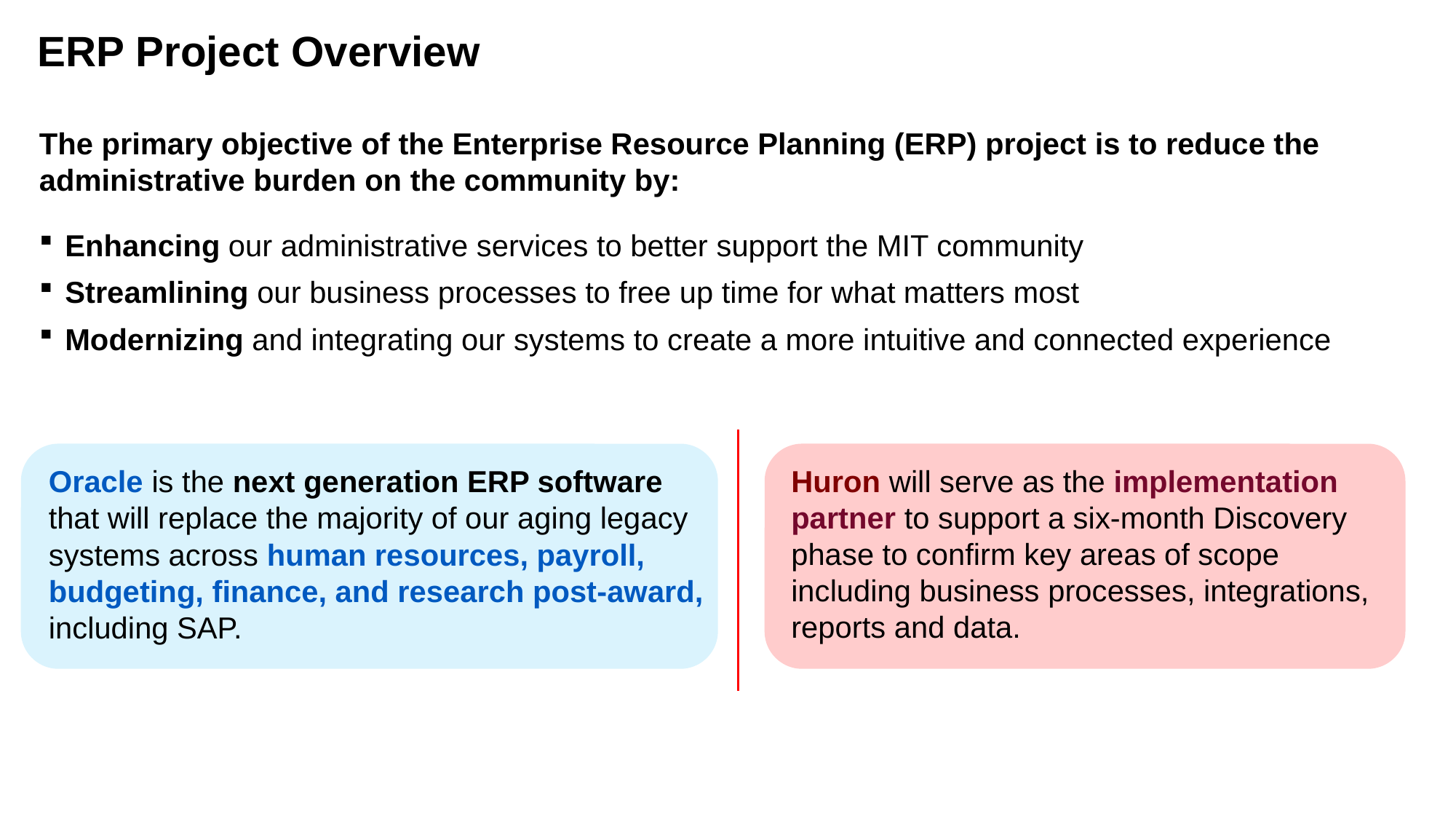

ERP Project Overview
The primary objective of the Enterprise Resource Planning (ERP) project is to reduce the administrative burden on the community by:
Enhancing our administrative services to better support the MIT community
Streamlining our business processes to free up time for what matters most
Modernizing and integrating our systems to create a more intuitive and connected experience

Oracle is the next generation ERP software that will replace the majority of our aging legacy systems across human resources, payroll, budgeting, finance, and research post-award, including SAP.

Huron will serve as the implementation partner to support a six-month Discovery phase to confirm key areas of scope including business processes, integrations, reports and data.